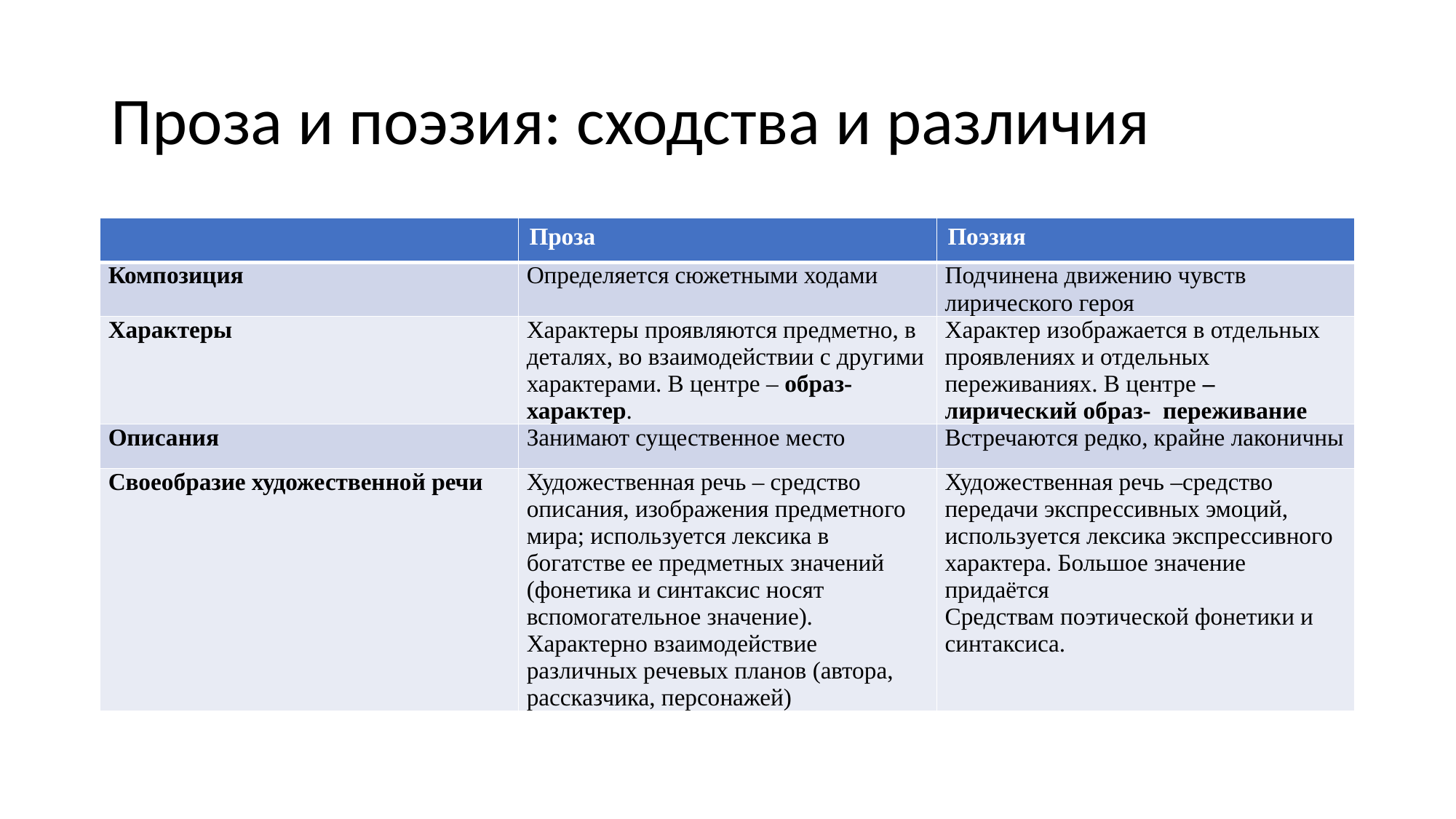

# Проза и поэзия: сходства и различия
|  | Проза | Поэзия |
| --- | --- | --- |
| Композиция | Определяется сюжетными ходами | Подчинена движению чувств лирического героя |
| Характеры | Характеры проявляются предметно, в деталях, во взаимодействии с другими характерами. В центре – образ-характер. | Характер изображается в отдельных проявлениях и отдельных переживаниях. В центре – лирический образ- переживание |
| Описания | Занимают существенное место | Встречаются редко, крайне лаконичны |
| Своеобразие художественной речи | Художественная речь – средство описания, изображения предметного мира; используется лексика в богатстве ее предметных значений (фонетика и синтаксис носят вспомогательное значение). Характерно взаимодействие различных речевых планов (автора, рассказчика, персонажей) | Художественная речь –средство передачи экспрессивных эмоций, используется лексика экспрессивного характера. Большое значение придаётся Средствам поэтической фонетики и синтаксиса. |